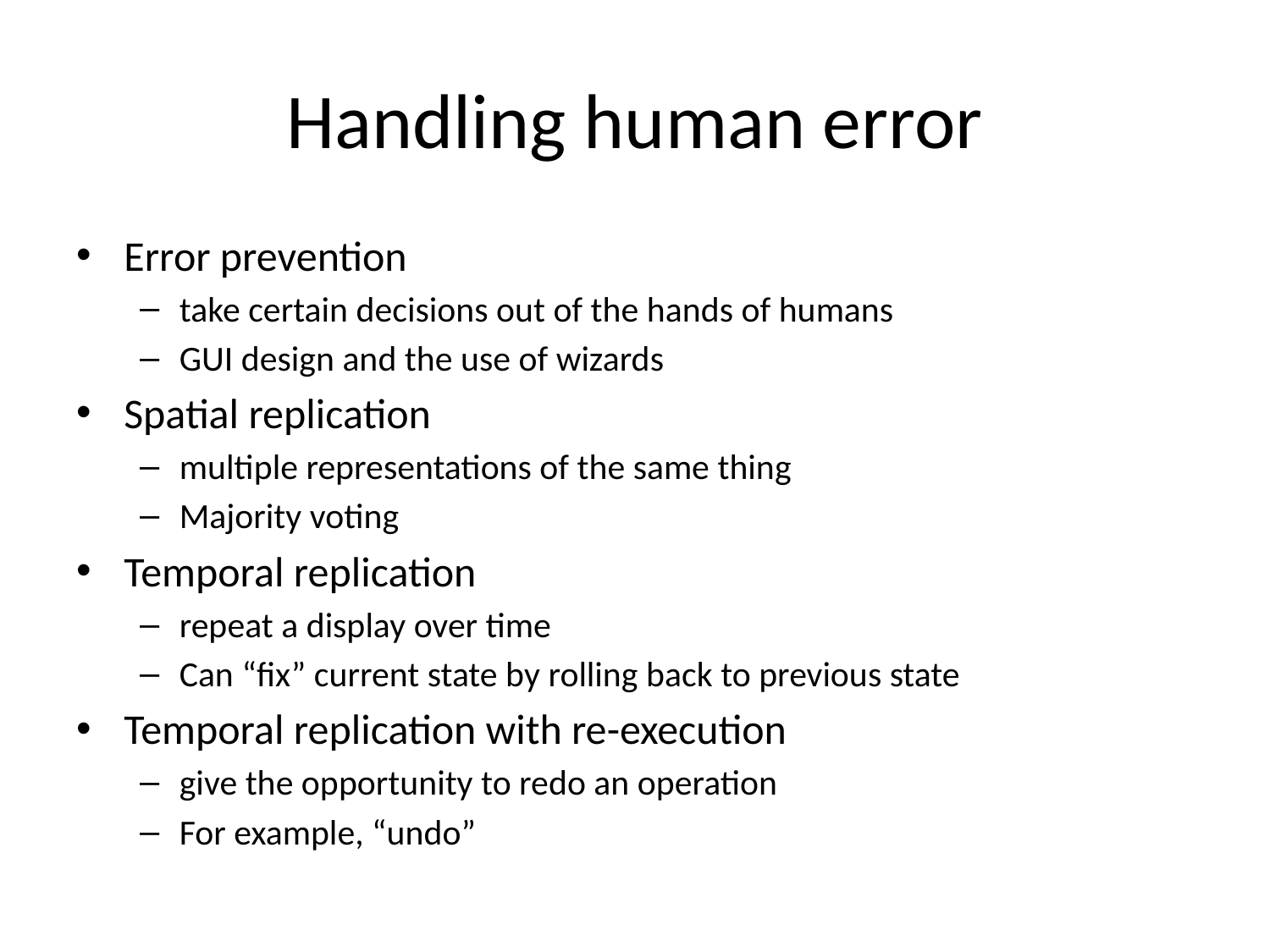

# Handling human error
Error prevention
take certain decisions out of the hands of humans
GUI design and the use of wizards
Spatial replication
multiple representations of the same thing
Majority voting
Temporal replication
repeat a display over time
Can “fix” current state by rolling back to previous state
Temporal replication with re-execution
give the opportunity to redo an operation
For example, “undo”